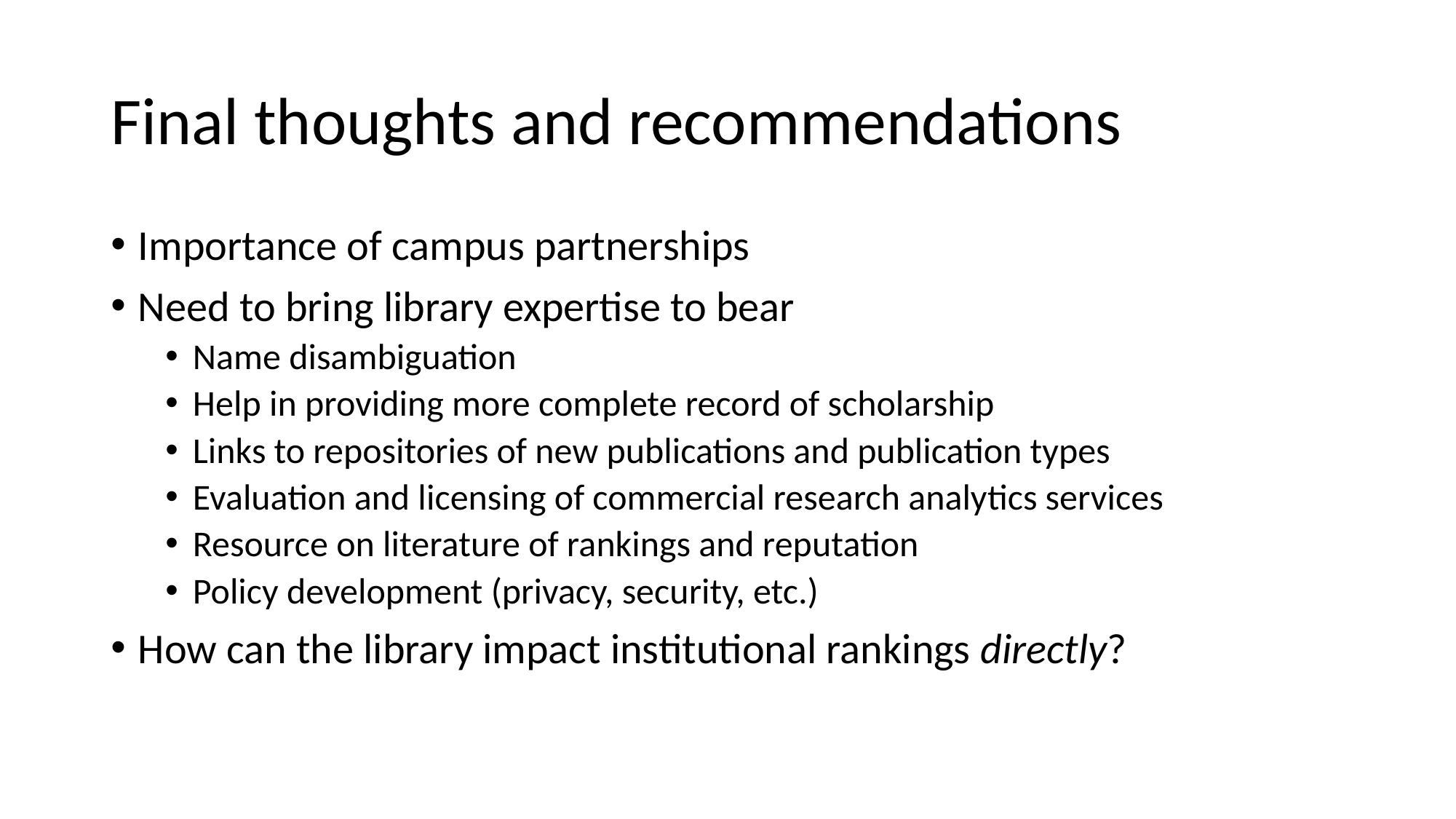

# Final thoughts and recommendations
Importance of campus partnerships
Need to bring library expertise to bear
Name disambiguation
Help in providing more complete record of scholarship
Links to repositories of new publications and publication types
Evaluation and licensing of commercial research analytics services
Resource on literature of rankings and reputation
Policy development (privacy, security, etc.)
How can the library impact institutional rankings directly?